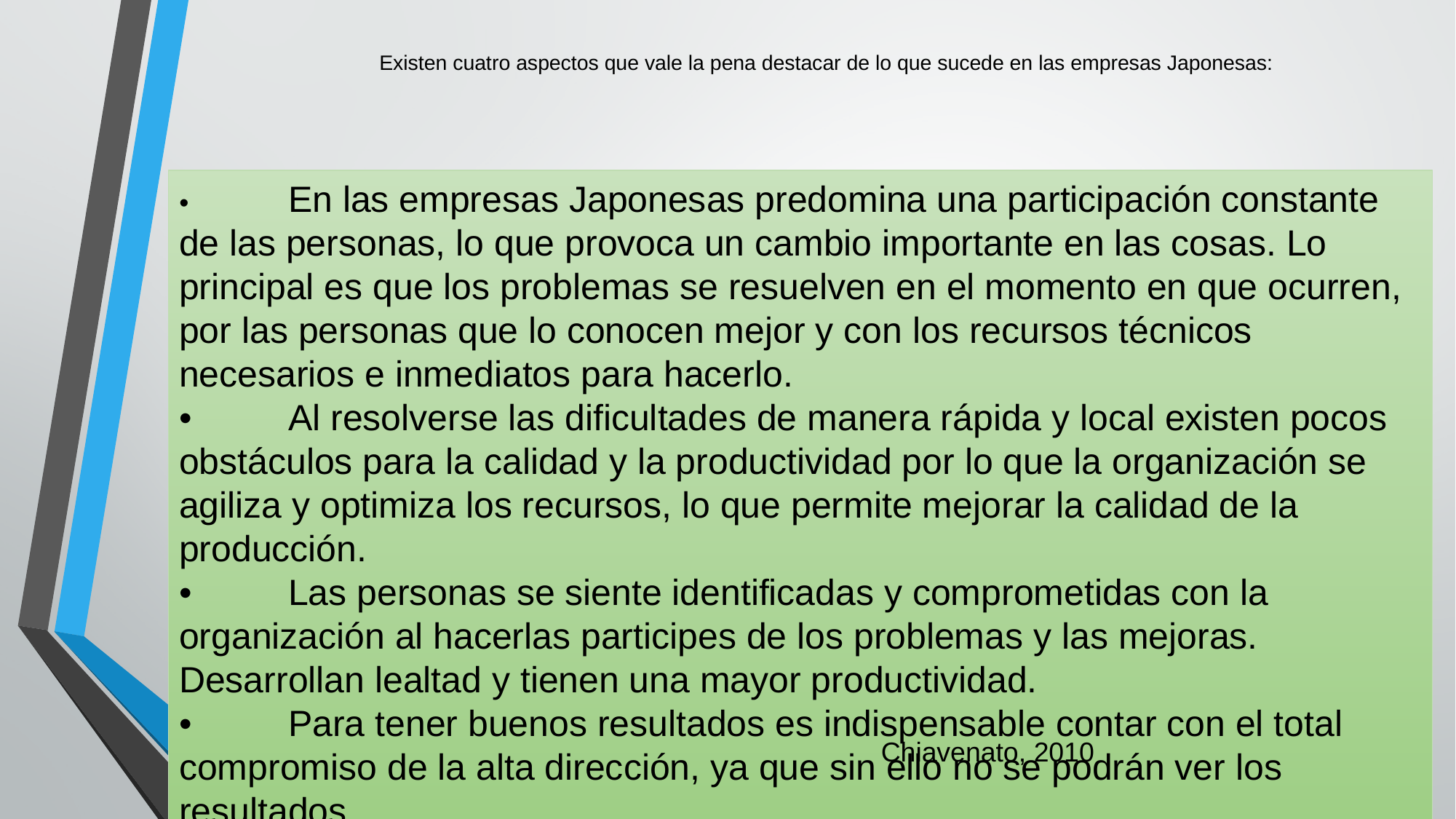

# Existen cuatro aspectos que vale la pena destacar de lo que sucede en las empresas Japonesas:
•	En las empresas Japonesas predomina una participación constante de las personas, lo que provoca un cambio importante en las cosas. Lo principal es que los problemas se resuelven en el momento en que ocurren, por las personas que lo conocen mejor y con los recursos técnicos necesarios e inmediatos para hacerlo.
•	Al resolverse las dificultades de manera rápida y local existen pocos obstáculos para la calidad y la productividad por lo que la organización se agiliza y optimiza los recursos, lo que permite mejorar la calidad de la producción.
•	Las personas se siente identificadas y comprometidas con la organización al hacerlas participes de los problemas y las mejoras. Desarrollan lealtad y tienen una mayor productividad.
•	Para tener buenos resultados es indispensable contar con el total compromiso de la alta dirección, ya que sin ello no se podrán ver los resultados.
19
Chiavenato, 2010